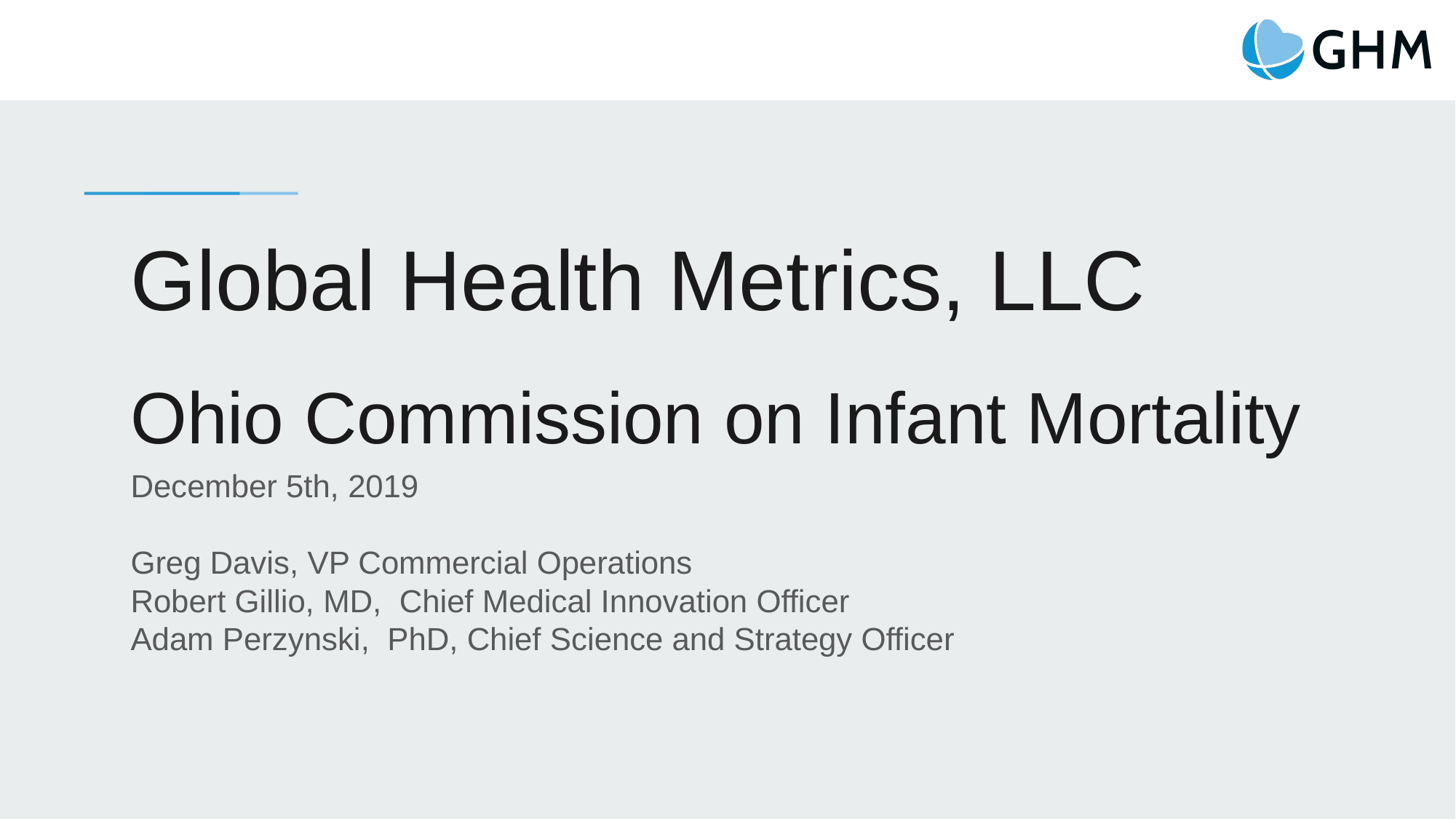

# Global Health Metrics, LLC
Ohio Commission on Infant Mortality
December 5th, 2019

Greg Davis, VP Commercial Operations
Robert Gillio, MD,  Chief Medical Innovation Officer
Adam Perzynski,  PhD, Chief Science and Strategy Officer